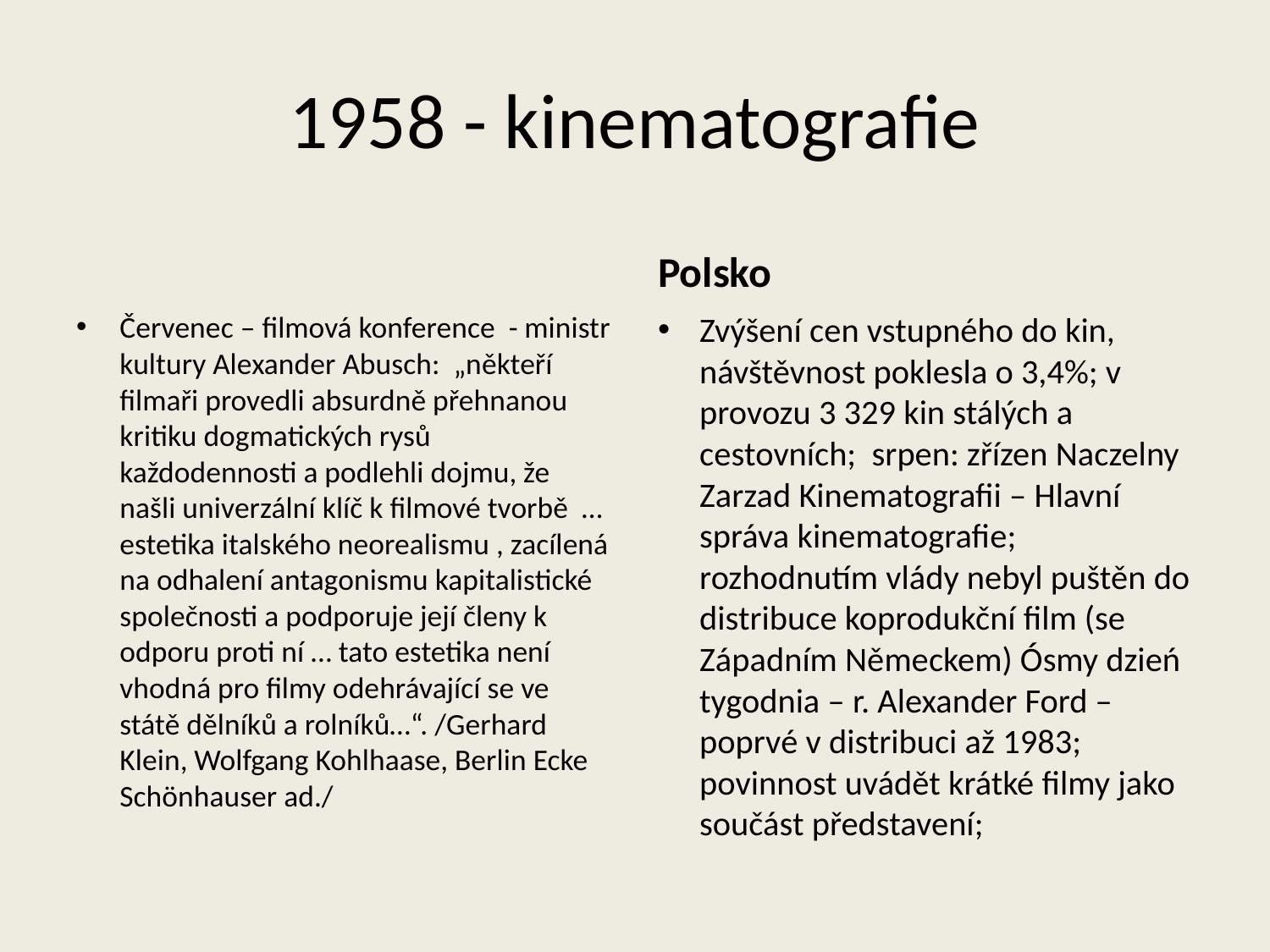

# 1958 - kinematografie

Polsko
Červenec – filmová konference  - ministr kultury Alexander Abusch:  „někteří filmaři provedli absurdně přehnanou kritiku dogmatických rysů každodennosti a podlehli dojmu, že našli univerzální klíč k filmové tvorbě  … estetika italského neorealismu , zacílená na odhalení antagonismu kapitalistické společnosti a podporuje její členy k odporu proti ní … tato estetika není vhodná pro filmy odehrávající se ve státě dělníků a rolníků…“. /Gerhard Klein, Wolfgang Kohlhaase, Berlin Ecke Schönhauser ad./

Zvýšení cen vstupného do kin, návštěvnost poklesla o 3,4%; v provozu 3 329 kin stálých a cestovních;  srpen: zřízen Naczelny Zarzad Kinematografii – Hlavní správa kinematografie; rozhodnutím vlády nebyl puštěn do distribuce koprodukční film (se Západním Německem) Ósmy dzień tygodnia – r. Alexander Ford – poprvé v distribuci až 1983; povinnost uvádět krátké filmy jako součást představení;